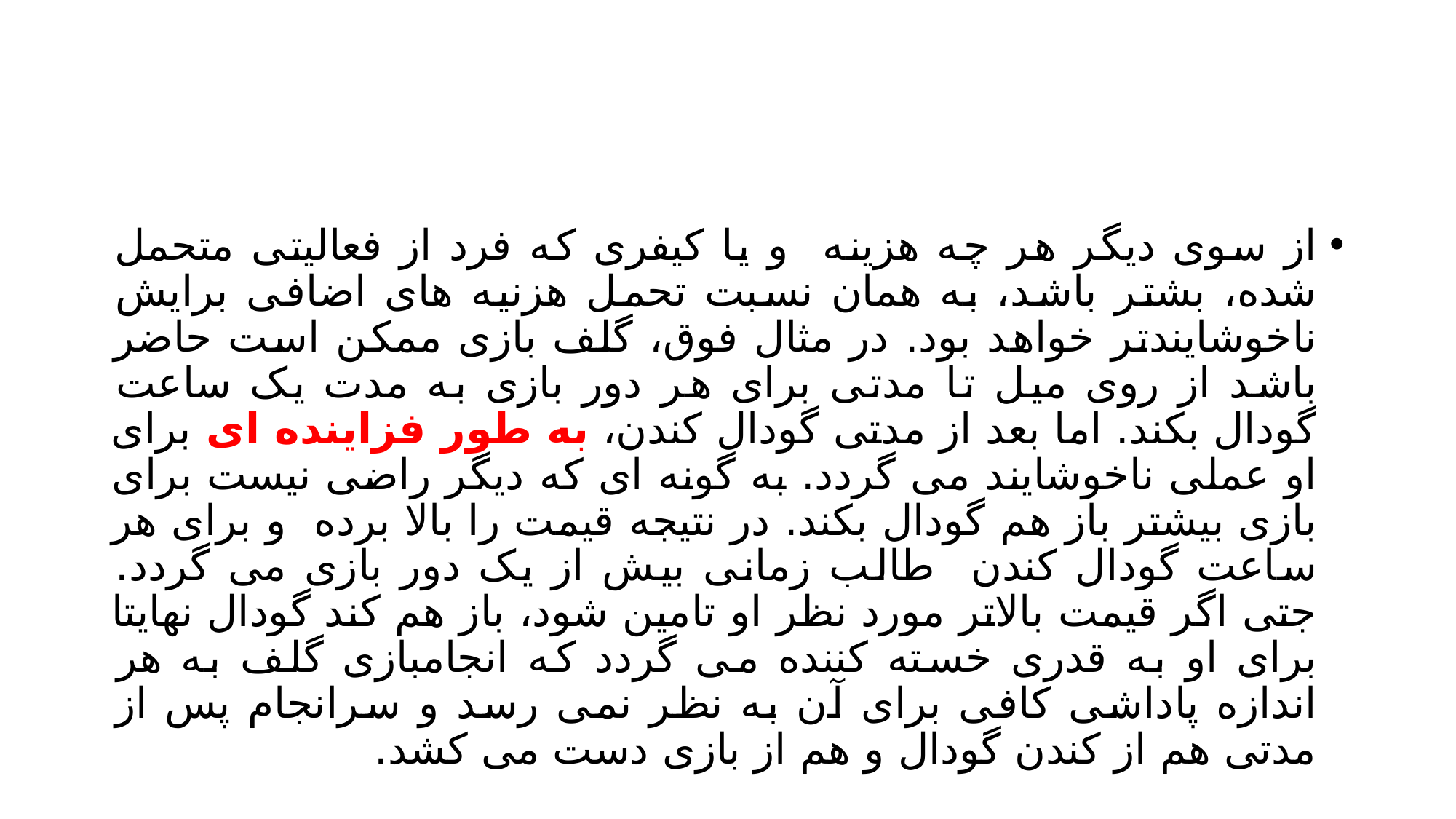

#
از سوی دیگر هر چه هزینه  و یا کیفری که فرد از فعالیتی متحمل شده، بشتر باشد، به همان نسبت تحمل هزنیه های اضافی برایش ناخوشایندتر خواهد بود. در مثال فوق، گلف بازی ممکن است حاضر باشد از روی میل تا مدتی برای هر دور بازی به مدت یک ساعت گودال بکند. اما بعد از مدتی گودال کندن، به طور فزاینده ای برای او عملی ناخوشایند می گردد. به گونه ای که دیگر راضی نیست برای بازی بیشتر باز هم گودال بکند. در نتیجه قیمت را بالا برده  و برای هر ساعت گودال کندن  طالب زمانی بیش از یک دور بازی می گردد. جتی اگر قیمت بالاتر مورد نظر او تامین شود، باز هم کند گودال نهایتا برای او به قدری خسته کننده می گردد که انجامبازی گلف به هر اندازه پاداشی کافی برای آن به نظر نمی رسد و سرانجام پس از مدتی هم از کندن گودال و هم از بازی دست می کشد.